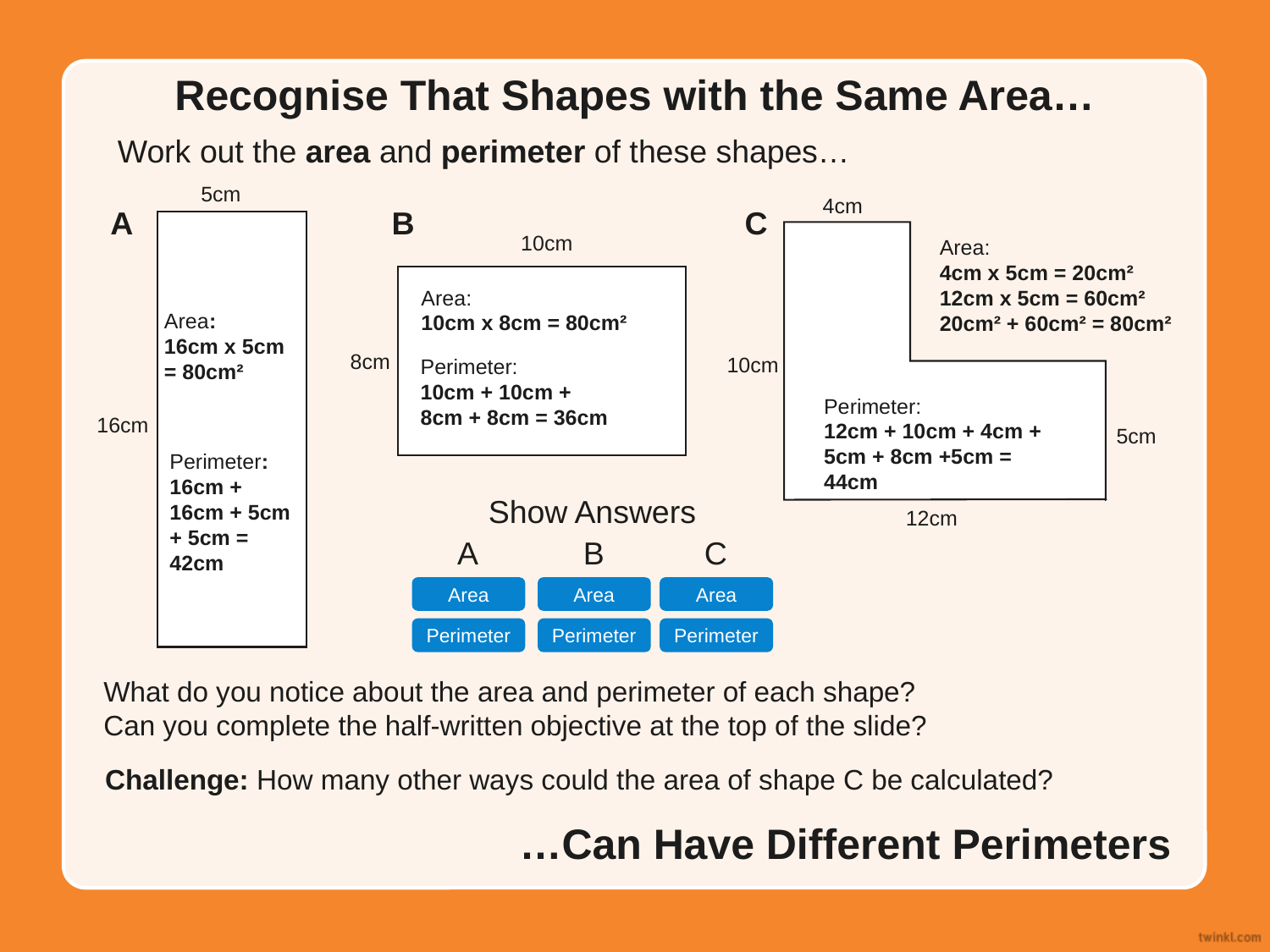

Recognise That Shapes with the Same Area…
Work out the area and perimeter of these shapes…
5cm
4cm
A
B
C

10cm
Area:
4cm x 5cm = 20cm²
12cm x 5cm = 60cm²
20cm² + 60cm² = 80cm²
Area:
10cm x 8cm = 80cm²
Area:
16cm x 5cm
= 80cm²
8cm
10cm
Perimeter:
10cm + 10cm +
8cm + 8cm = 36cm
Perimeter:
12cm + 10cm + 4cm + 5cm + 8cm +5cm = 44cm
16cm
5cm
Perimeter:
16cm + 16cm + 5cm + 5cm = 42cm
Show Answers
12cm
A
B
C
Area
Area
Area
Perimeter
Perimeter
Perimeter
What do you notice about the area and perimeter of each shape?
Can you complete the half-written objective at the top of the slide?
Challenge: How many other ways could the area of shape C be calculated?
…Can Have Different Perimeters